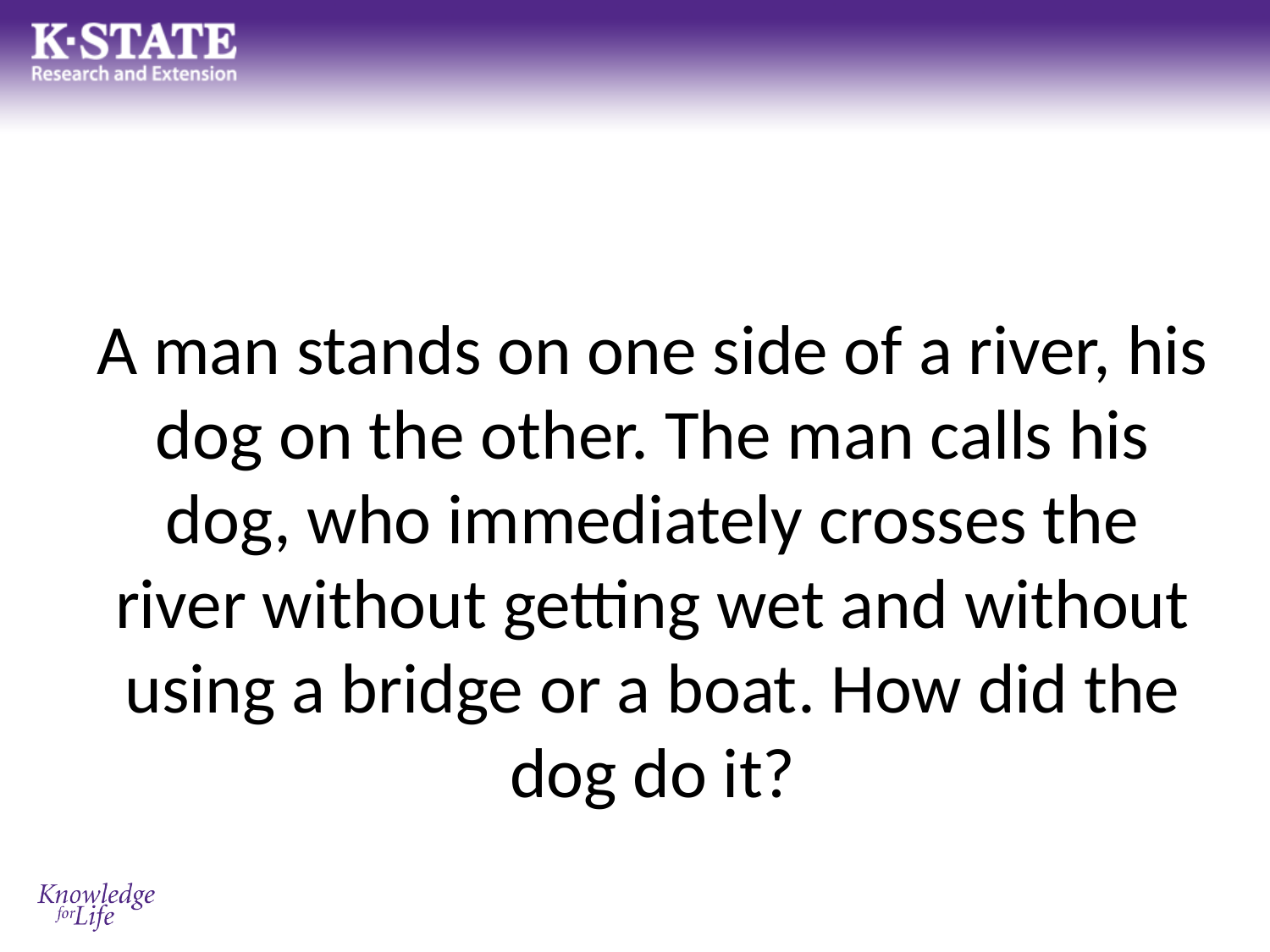

#
A man stands on one side of a river, his dog on the other. The man calls his dog, who immediately crosses the river without getting wet and without using a bridge or a boat. How did the dog do it?